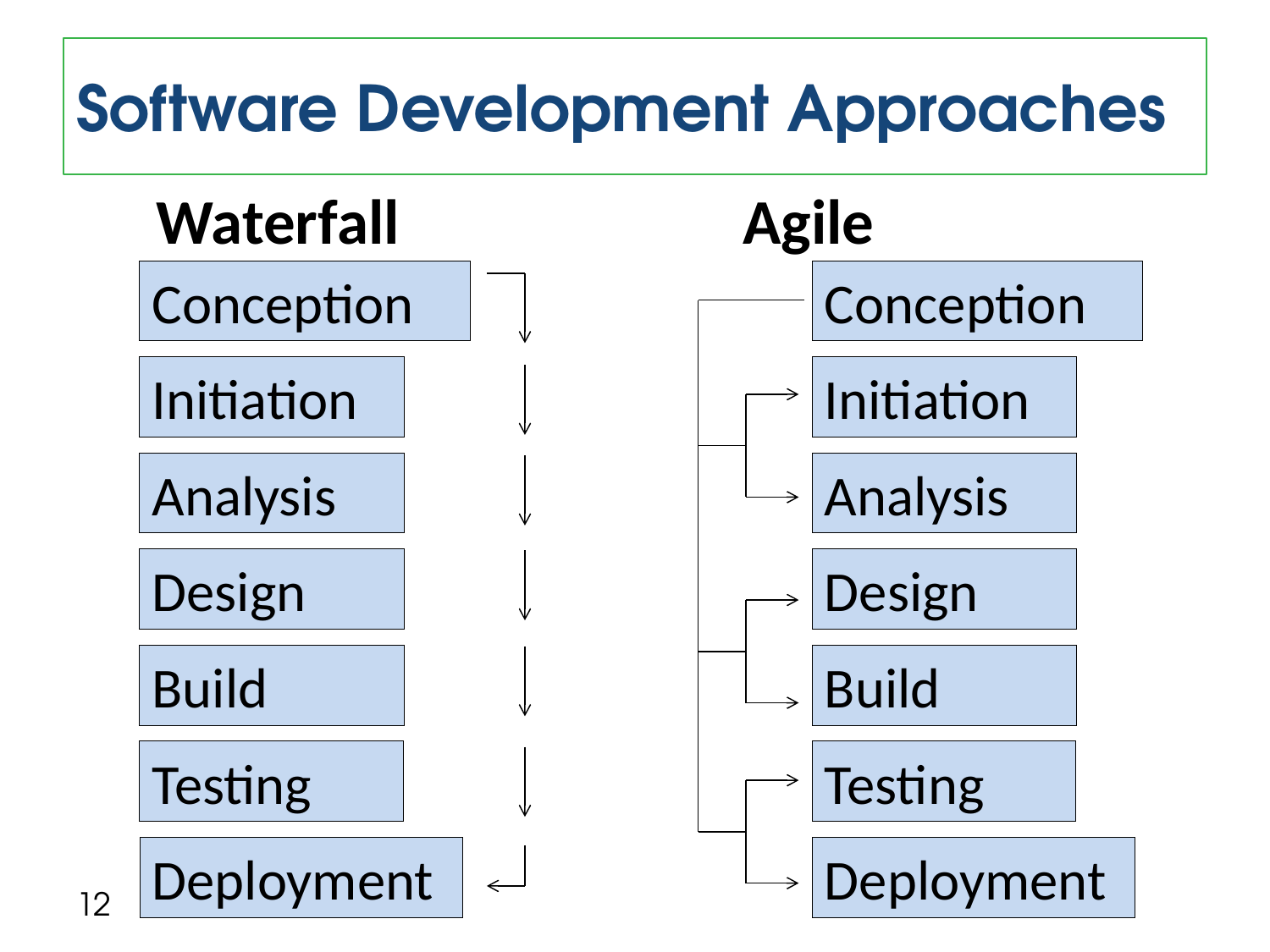

# Software Development Approaches
Waterfall
Agile
Conception
Initiation
Analysis
Design
Build
Testing
Deployment
Conception
Initiation
Analysis
Design
Build
Testing
Deployment
12